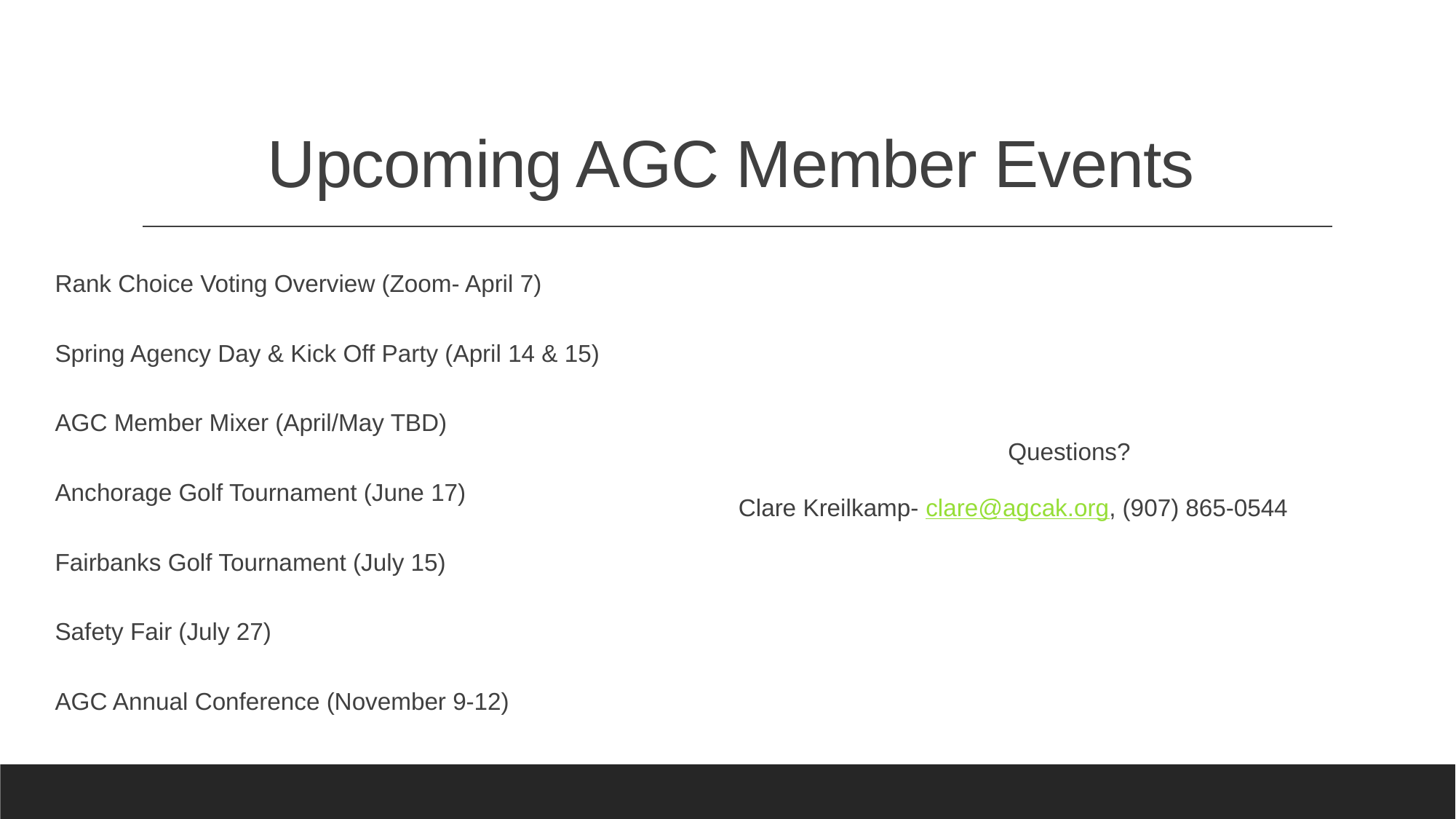

# Upcoming AGC Member Events
Rank Choice Voting Overview (Zoom- April 7)
Spring Agency Day & Kick Off Party (April 14 & 15)
AGC Member Mixer (April/May TBD)
Anchorage Golf Tournament (June 17)
Fairbanks Golf Tournament (July 15)
Safety Fair (July 27)
AGC Annual Conference (November 9-12)

Questions?
Clare Kreilkamp- clare@agcak.org, (907) 865-0544